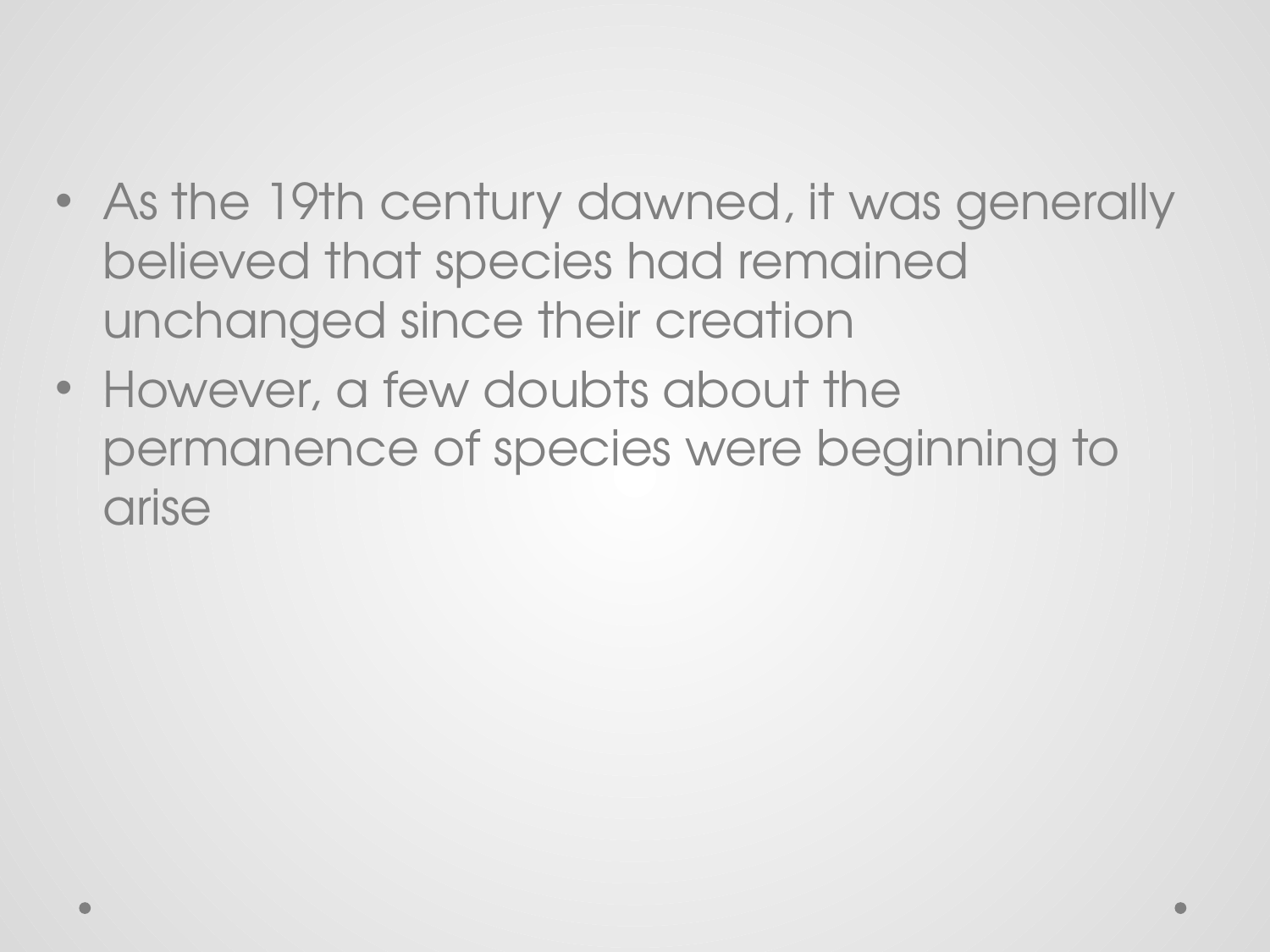

As the 19th century dawned, it was generally believed that species had remained unchanged since their creation
However, a few doubts about the permanence of species were beginning to arise